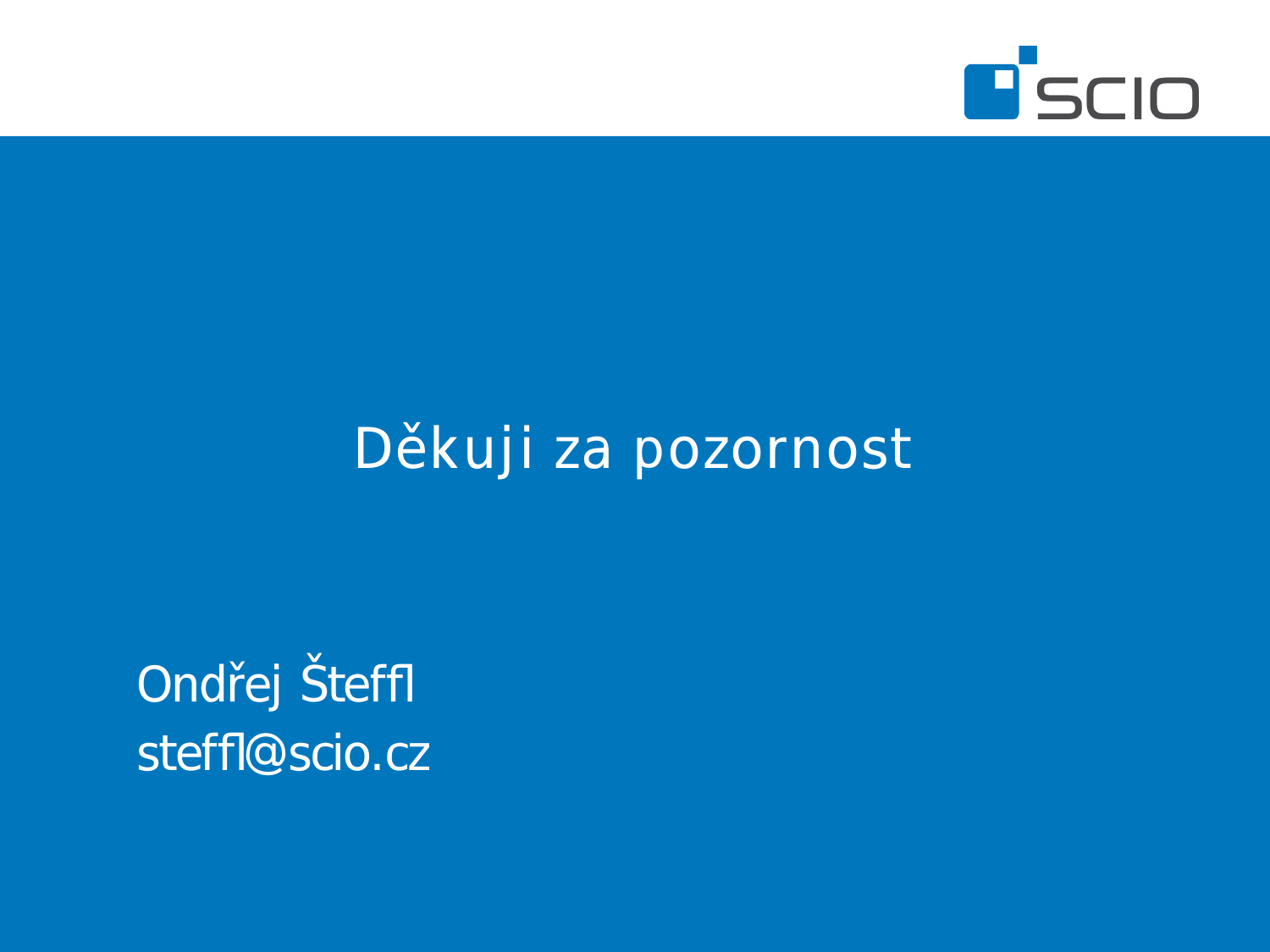

# Děkuji za pozornost
Ondřej Šteffl
steffl@scio.cz